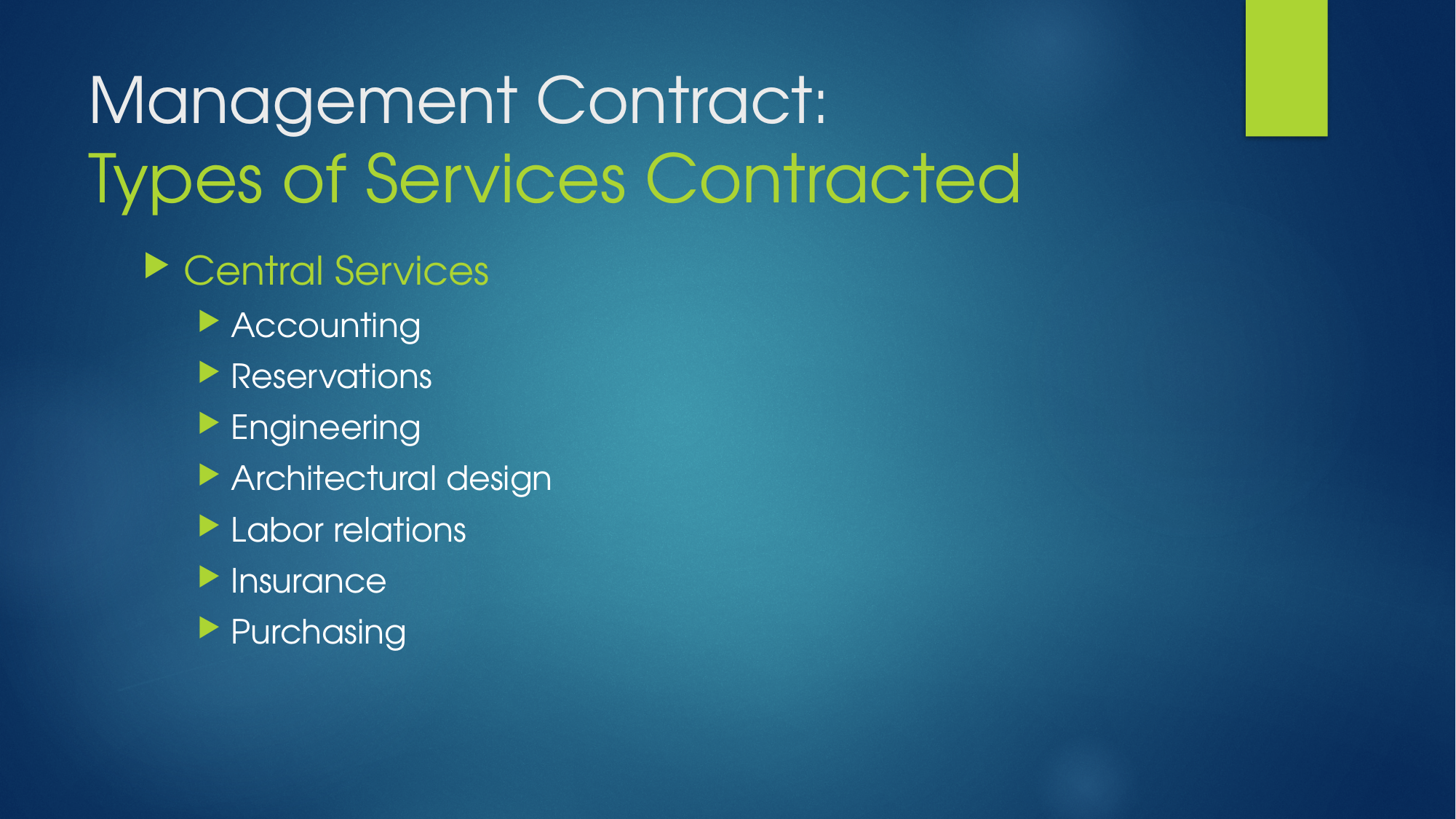

# Management Contract: Types of Services Contracted
Central Services
Accounting
Reservations
Engineering
Architectural design
Labor relations
Insurance
Purchasing